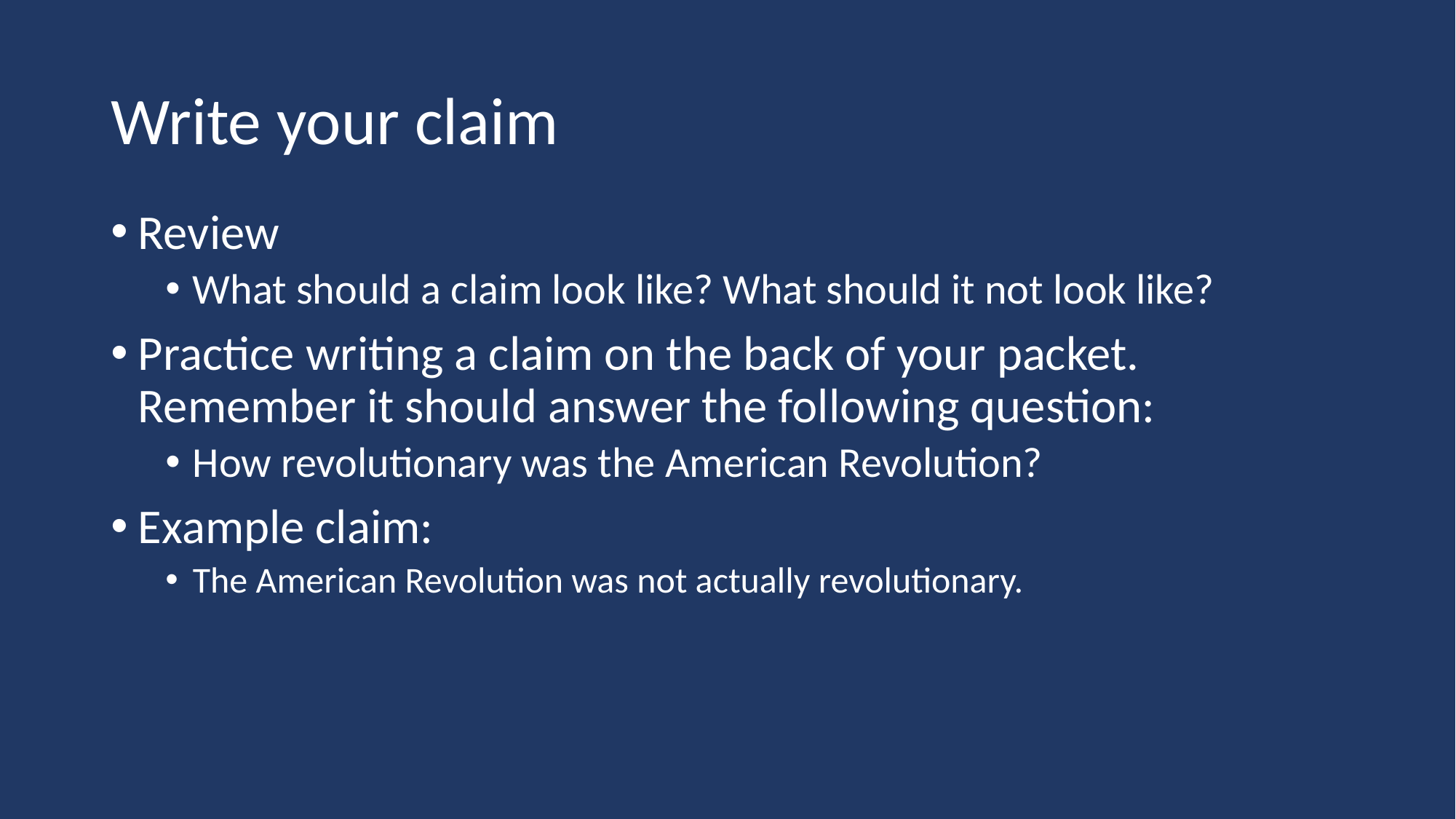

# Write your claim
Review
What should a claim look like? What should it not look like?
Practice writing a claim on the back of your packet.  Remember it should answer the following question:
How revolutionary was the American Revolution?
Example claim:
The American Revolution was not actually revolutionary.